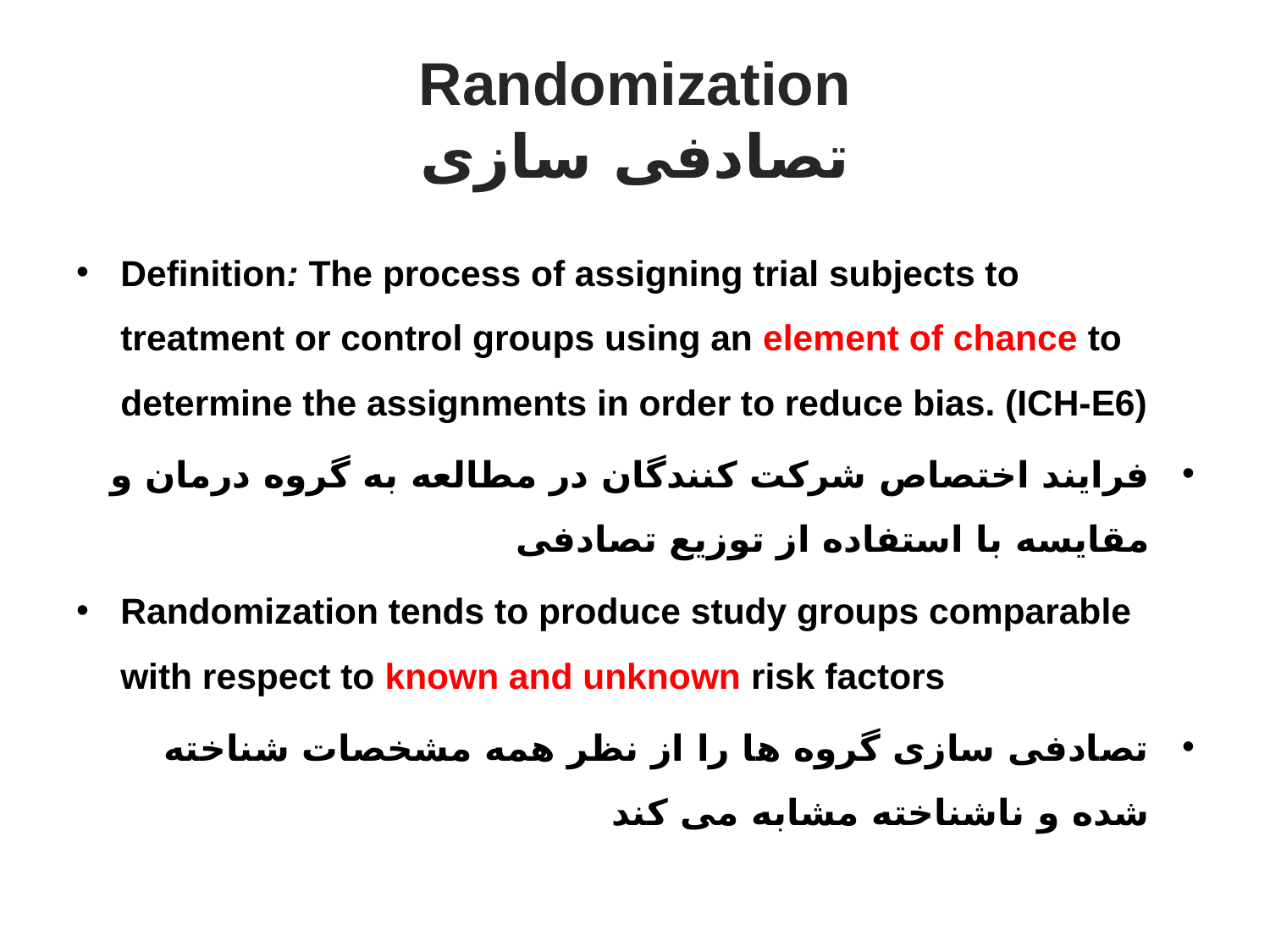

# Randomization تصادفی سازی
Definition: The process of assigning trial subjects to treatment or control groups using an element of chance to determine the assignments in order to reduce bias. (ICH-E6)
فرایند اختصاص شرکت کنندگان در مطالعه به گروه درمان و مقایسه با استفاده از توزیع تصادفی
Randomization tends to produce study groups comparable with respect to known and unknown risk factors
تصادفی سازی گروه ها را از نظر همه مشخصات شناخته شده و ناشناخته مشابه می کند